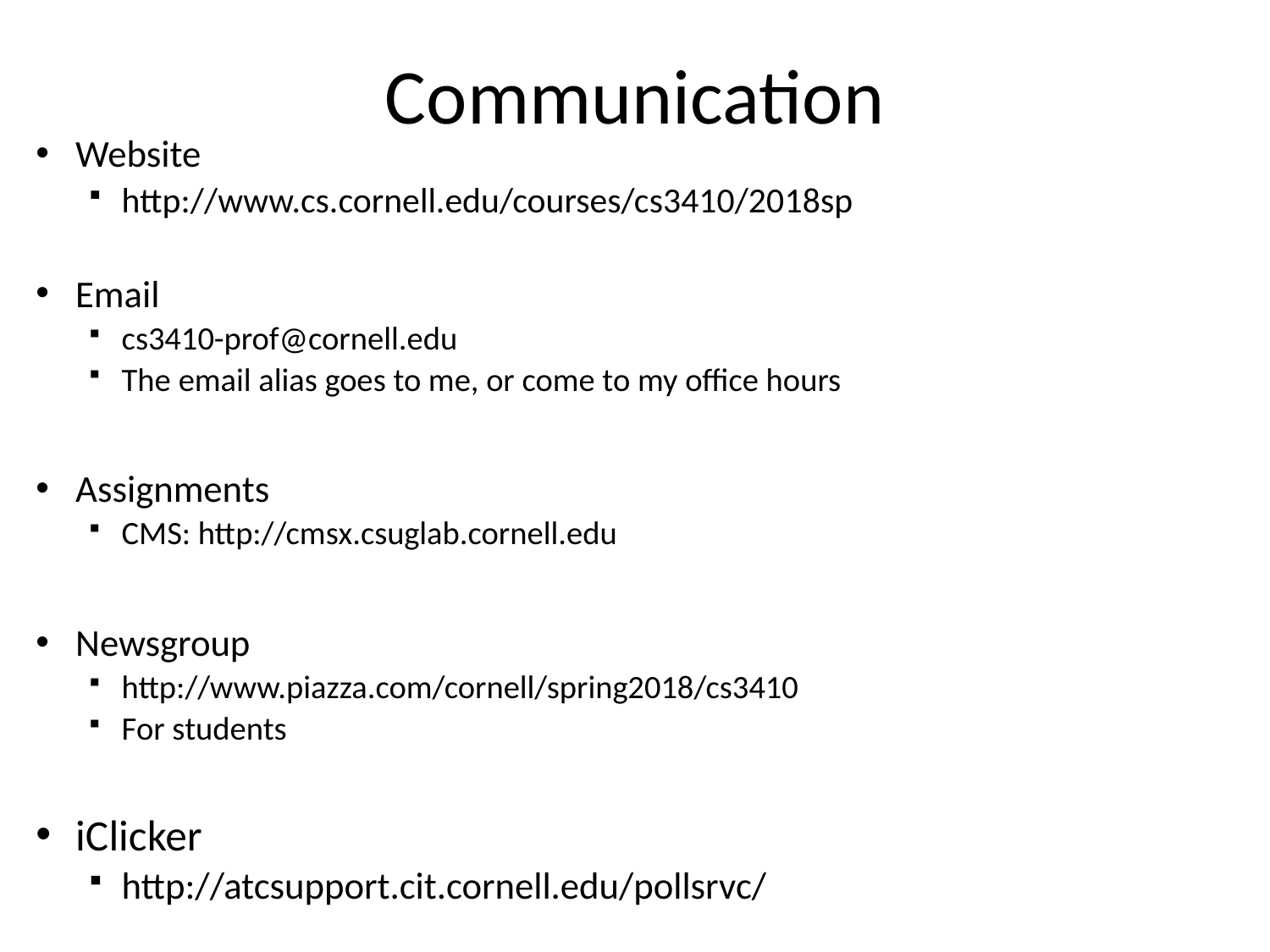

# Communication
Website
http://www.cs.cornell.edu/courses/cs3410/2018sp

Email
cs3410-prof@cornell.edu
The email alias goes to me, or come to my office hours

Assignments
CMS: http://cmsx.csuglab.cornell.edu

Newsgroup
http://www.piazza.com/cornell/spring2018/cs3410
For students

iClicker
http://atcsupport.cit.cornell.edu/pollsrvc/